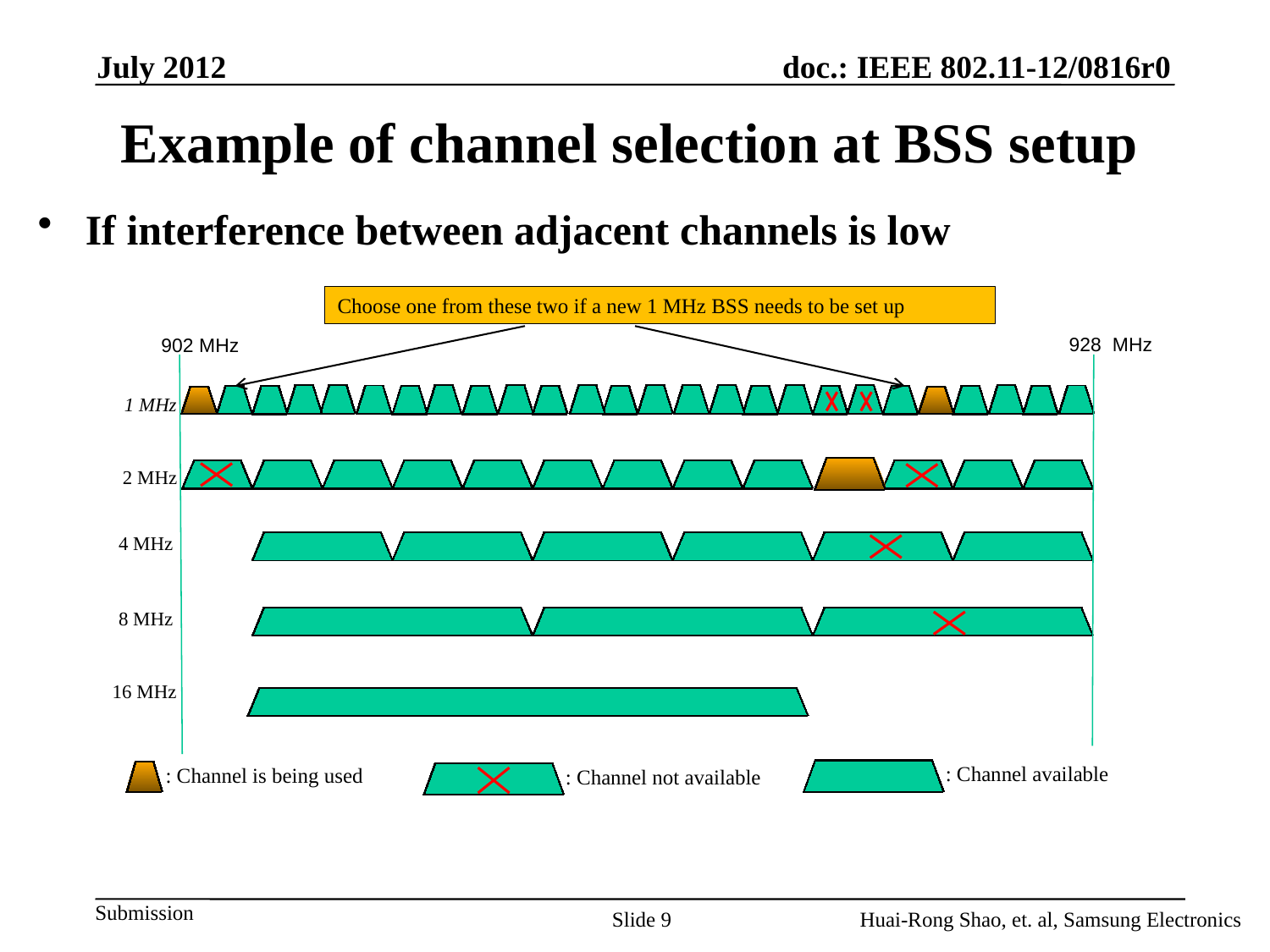

July 2012
# Example of channel selection at BSS setup
If interference between adjacent channels is low

Choose one from these two if a new 1 MHz BSS needs to be set up
928  MHz
902 MHz

1 MHz

2 MHz
4 MHz

8 MHz

16 MHz

: Channel available
: Channel is being used
: Channel not available

Slide 9
Huai-Rong Shao, et. al, Samsung Electronics